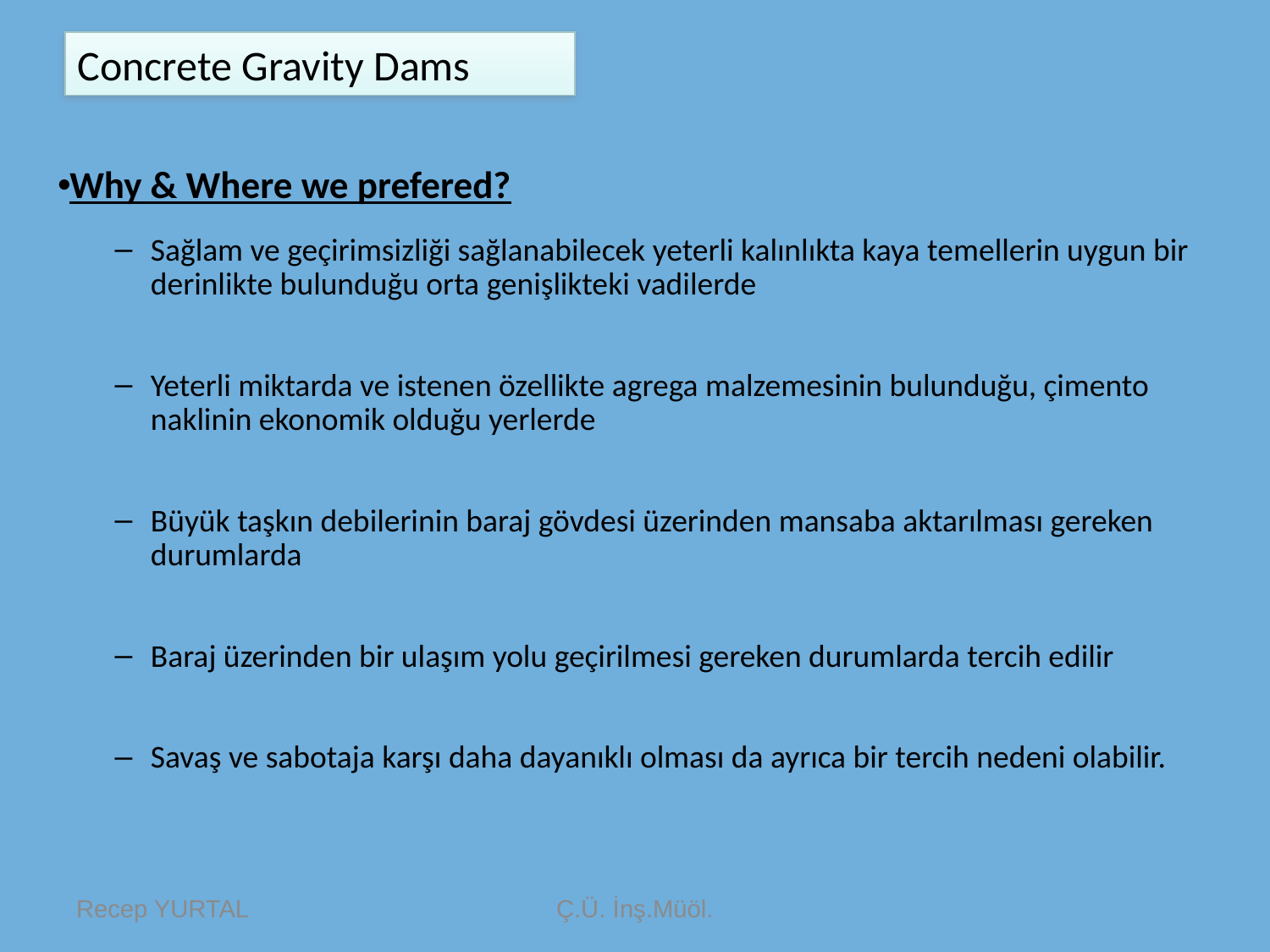

Concrete Gravity Dams

Why & Where we prefered?

Sağlam ve geçirimsizliği sağlanabilecek yeterli kalınlıkta kaya temellerin uygun bir derinlikte bulunduğu orta genişlikteki vadilerde

Yeterli miktarda ve istenen özellikte agrega malzemesinin bulunduğu, çimento naklinin ekonomik olduğu yerlerde

Büyük taşkın debilerinin baraj gövdesi üzerinden mansaba aktarılması gereken durumlarda

Baraj üzerinden bir ulaşım yolu geçirilmesi gereken durumlarda tercih edilir

Savaş ve sabotaja karşı daha dayanıklı olması da ayrıca bir tercih nedeni olabilir.
Recep YURTAL
Ç.Ü. İnş.Müöl.